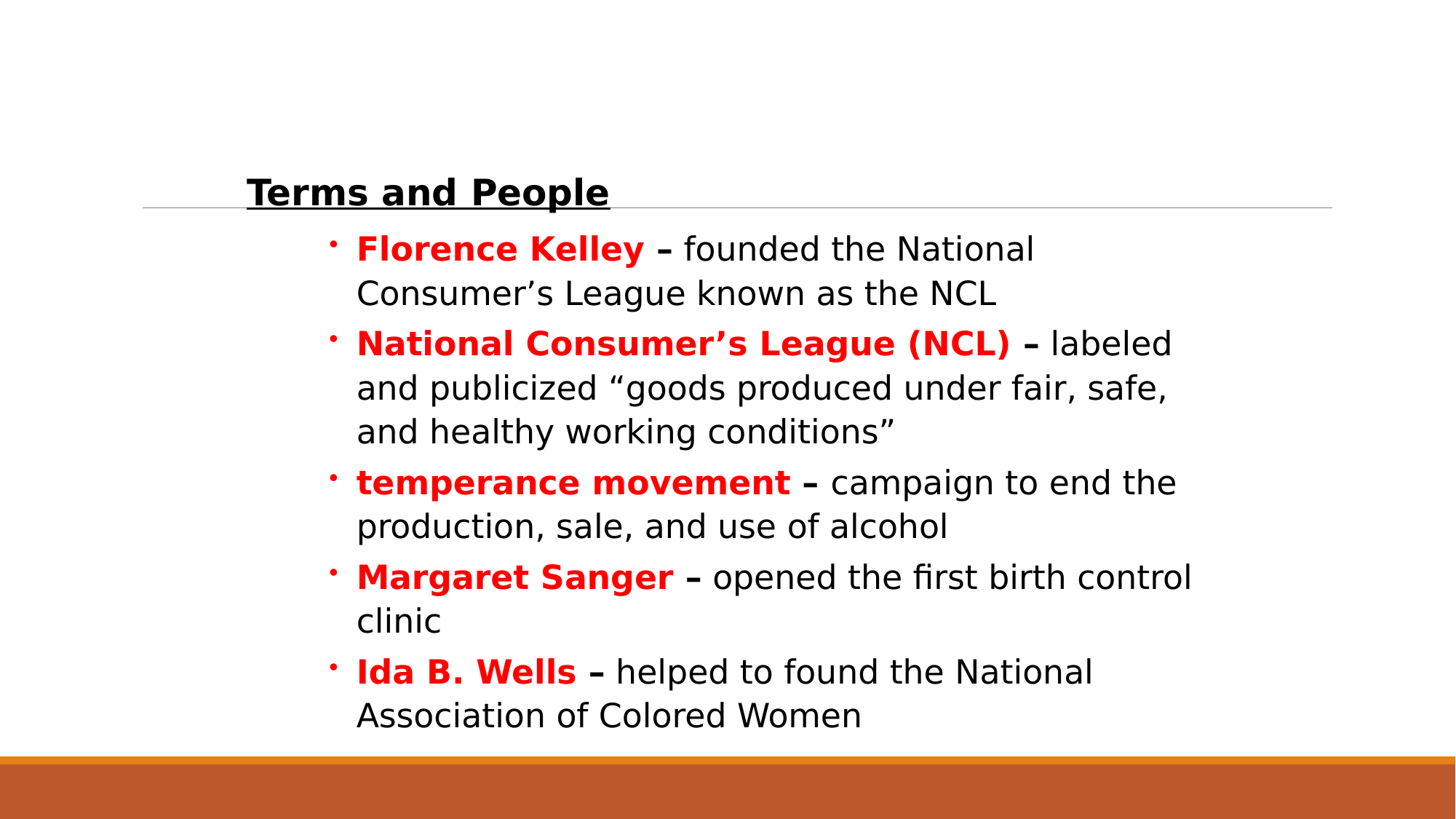

Terms and People
Florence Kelley – founded the National Consumer’s League known as the NCL
National Consumer’s League (NCL) – labeled and publicized “goods produced under fair, safe, and healthy working conditions”
temperance movement – campaign to end the production, sale, and use of alcohol
Margaret Sanger – opened the first birth control clinic
Ida B. Wells – helped to found the National Association of Colored Women